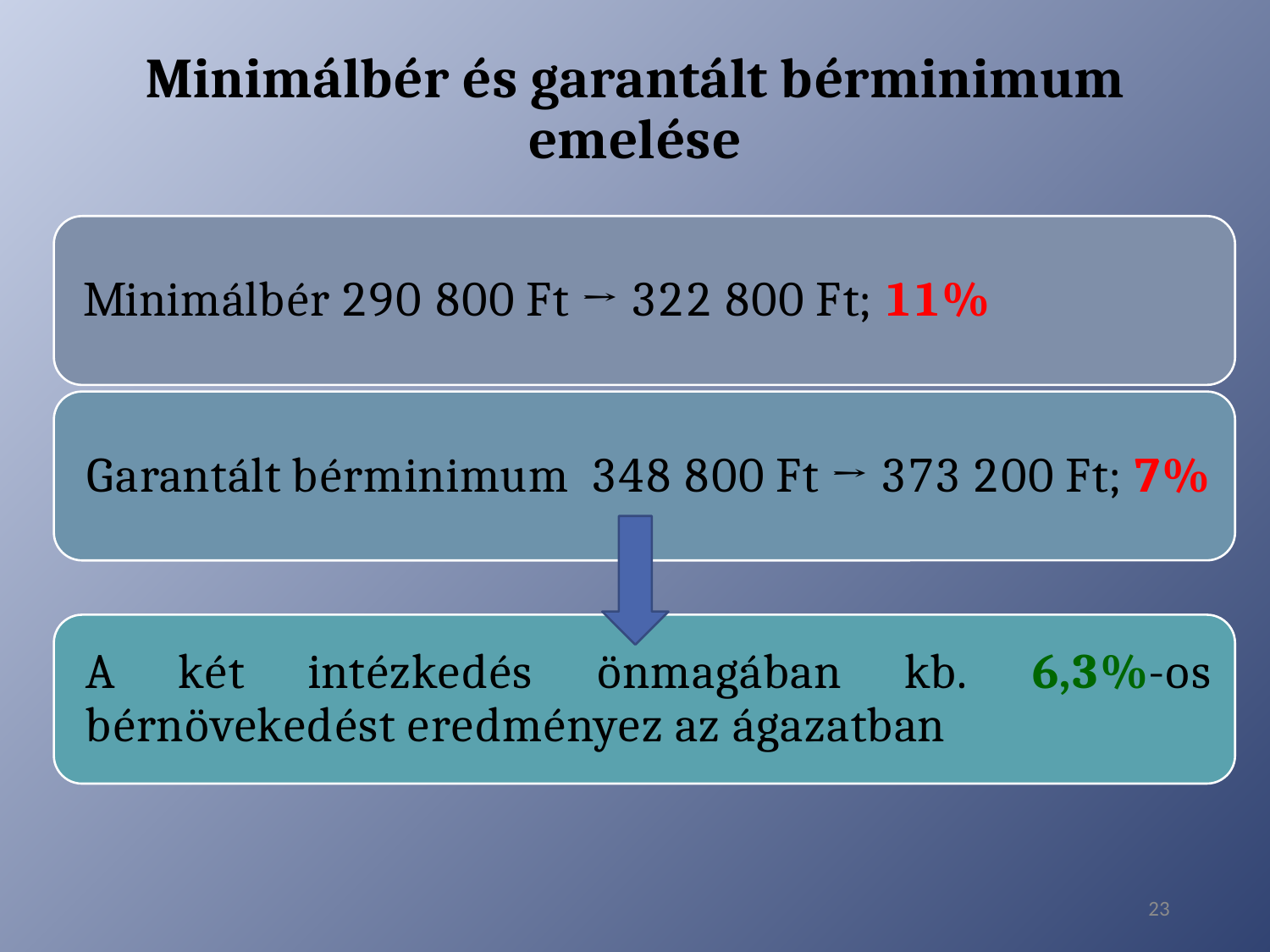

# Minimálbér és garantált bérminimum emelése
Minimálbér 290 800 Ft → 322 800 Ft; 11%
Garantált bérminimum  348 800 Ft → 373 200 Ft; 7%
A két intézkedés önmagában kb. 6,3%-os bérnövekedést eredményez az ágazatban

23